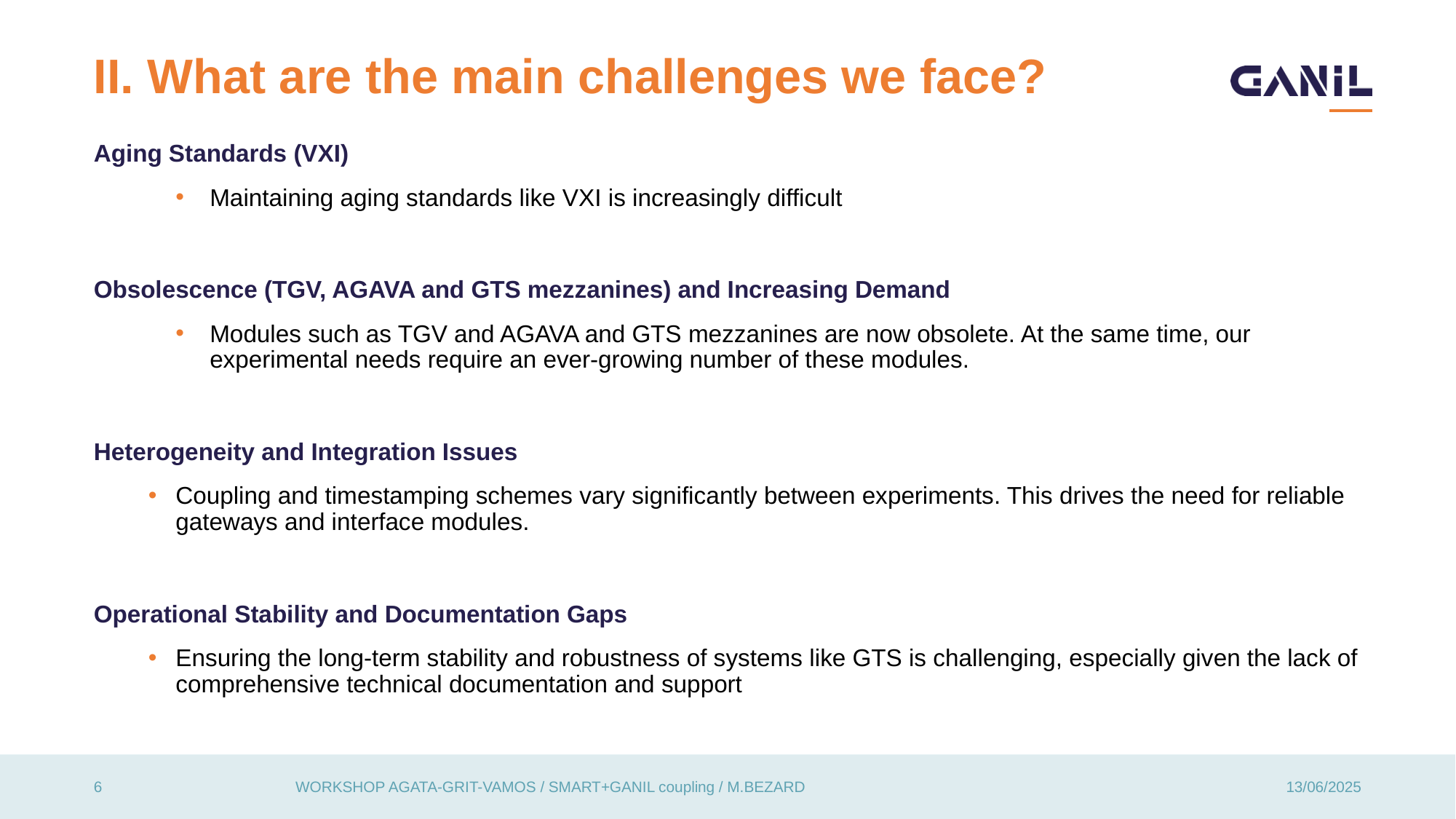

# II. What are the main challenges we face?
Aging Standards (VXI)
Maintaining aging standards like VXI is increasingly difficult

Obsolescence (TGV, AGAVA and GTS mezzanines) and Increasing Demand
Modules such as TGV and AGAVA and GTS mezzanines are now obsolete. At the same time, our experimental needs require an ever-growing number of these modules.

Heterogeneity and Integration Issues
Coupling and timestamping schemes vary significantly between experiments. This drives the need for reliable gateways and interface modules.

Operational Stability and Documentation Gaps
Ensuring the long-term stability and robustness of systems like GTS is challenging, especially given the lack of comprehensive technical documentation and support

6
WORKSHOP AGATA-GRIT-VAMOS / SMART+GANIL coupling / M.BEZARD
13/06/2025